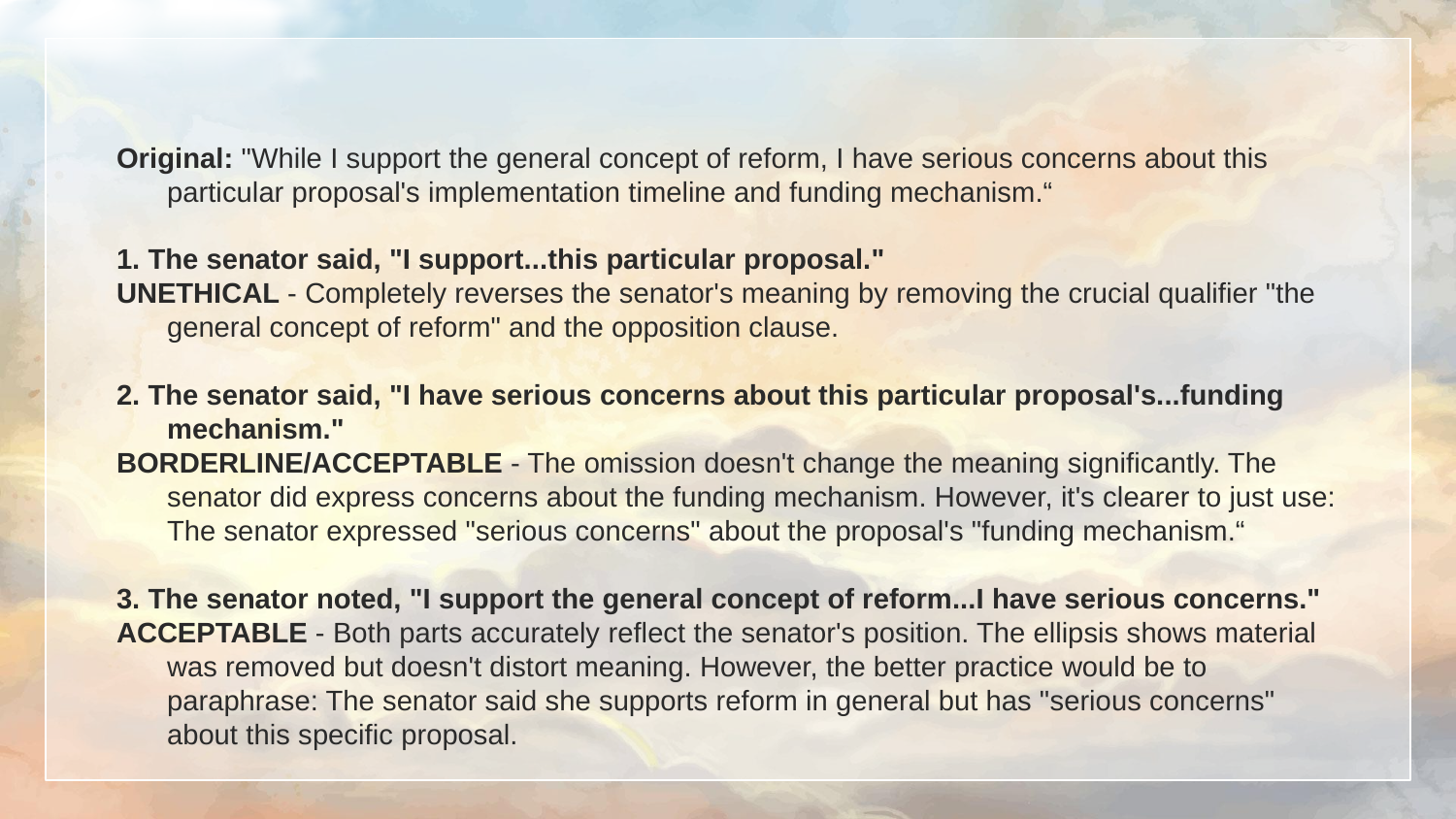

Original: "While I support the general concept of reform, I have serious concerns about this particular proposal's implementation timeline and funding mechanism.“

1. The senator said, "I support...this particular proposal."
UNETHICAL - Completely reverses the senator's meaning by removing the crucial qualifier "the general concept of reform" and the opposition clause.

2. The senator said, "I have serious concerns about this particular proposal's...funding mechanism."
BORDERLINE/ACCEPTABLE - The omission doesn't change the meaning significantly. The senator did express concerns about the funding mechanism. However, it's clearer to just use: The senator expressed "serious concerns" about the proposal's "funding mechanism.“

3. The senator noted, "I support the general concept of reform...I have serious concerns."
ACCEPTABLE - Both parts accurately reflect the senator's position. The ellipsis shows material was removed but doesn't distort meaning. However, the better practice would be to paraphrase: The senator said she supports reform in general but has "serious concerns" about this specific proposal.